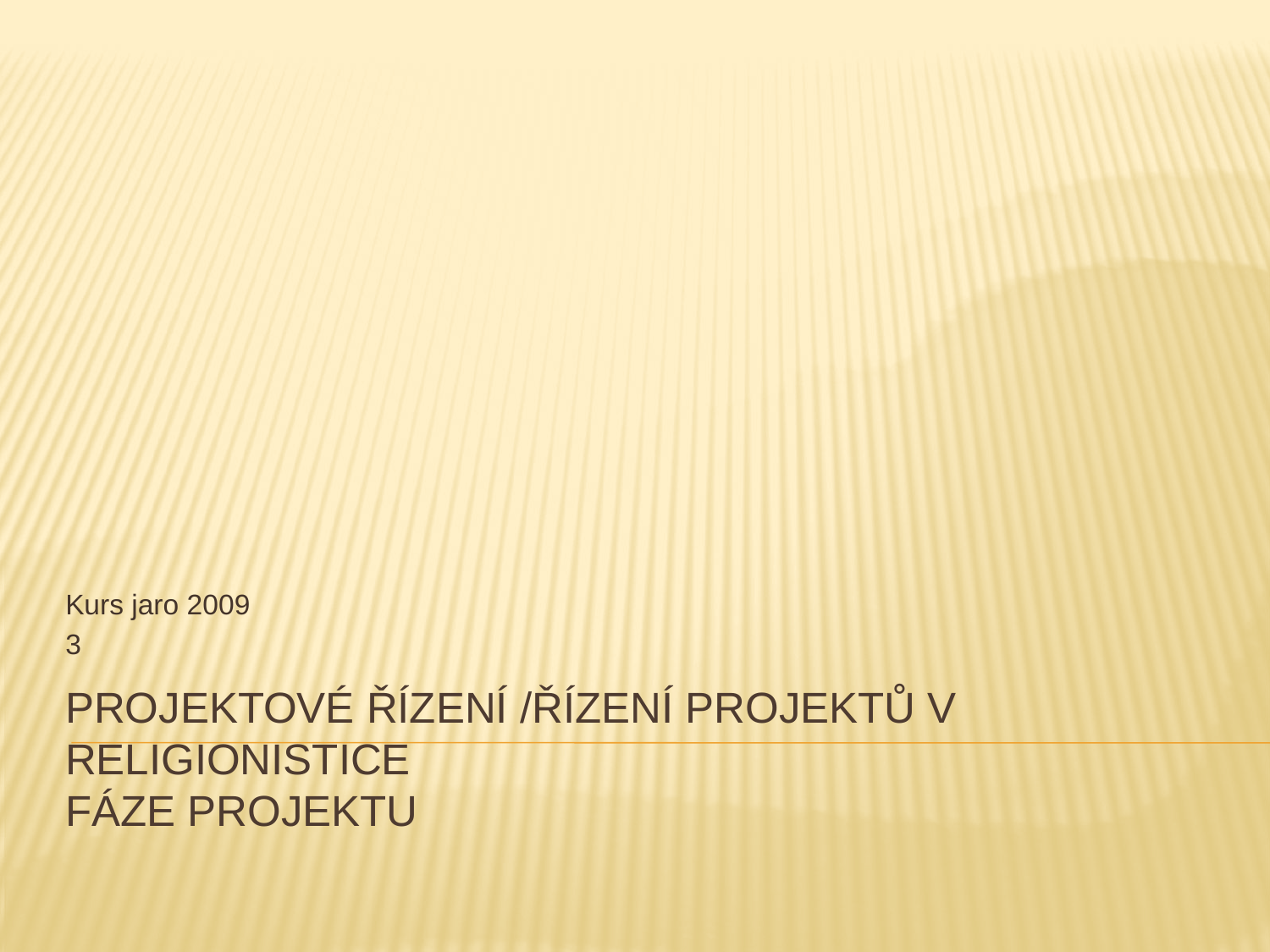

Kurs jaro 2009
3
# Projektové řízení /Řízení projektů v religionistice Fáze projektu